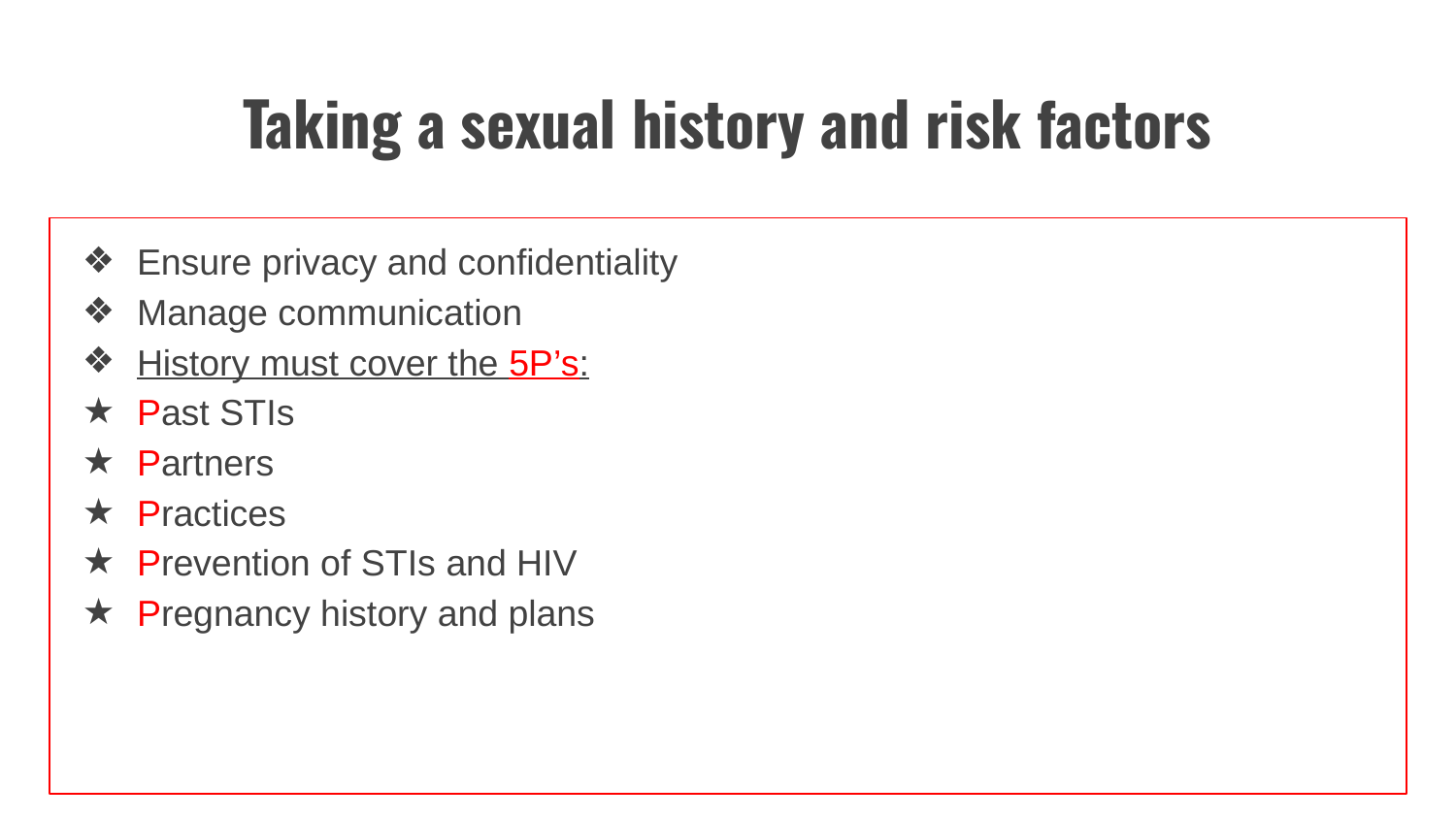

Taking a sexual history and risk factors
Ensure privacy and confidentiality
Manage communication
History must cover the 5P’s:
Past STIs
Partners
Practices
Prevention of STIs and HIV
Pregnancy history and plans